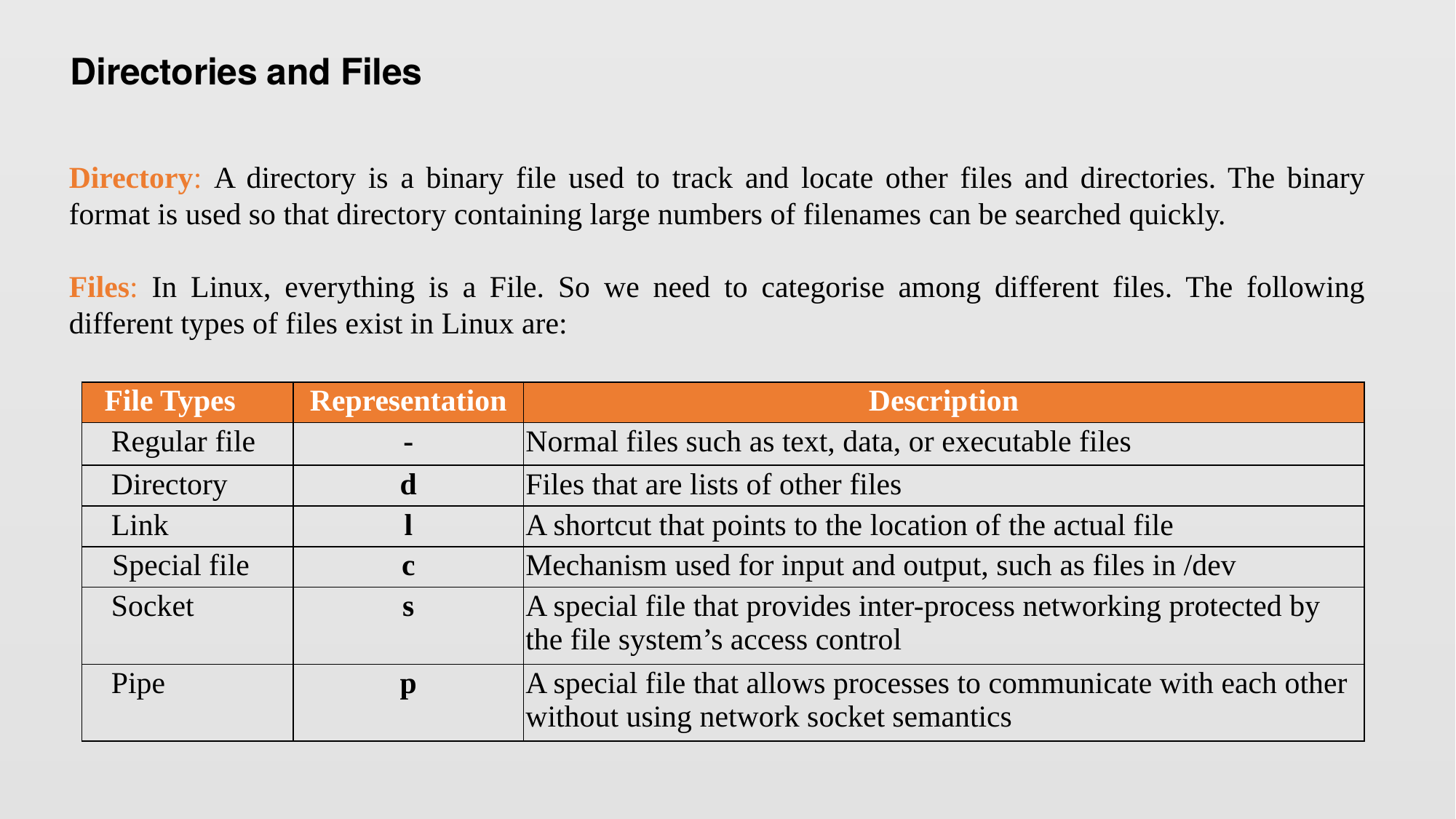

Directories and Files
Directory: A directory is a binary file used to track and locate other files and directories. The binary format is used so that directory containing large numbers of filenames can be searched quickly.

Files: In Linux, everything is a File. So we need to categorise among different files. The following different types of files exist in Linux are:
| File Types | Representation | Description |
| --- | --- | --- |
| Regular file | - | Normal files such as text, data, or executable files |
| Directory | d | Files that are lists of other files |
| Link | l | A shortcut that points to the location of the actual file |
| Special file | c | Mechanism used for input and output, such as files in /dev |
| Socket | s | A special file that provides inter-process networking protected by the file system’s access control |
| Pipe | p | A special file that allows processes to communicate with each other without using network socket semantics |
6